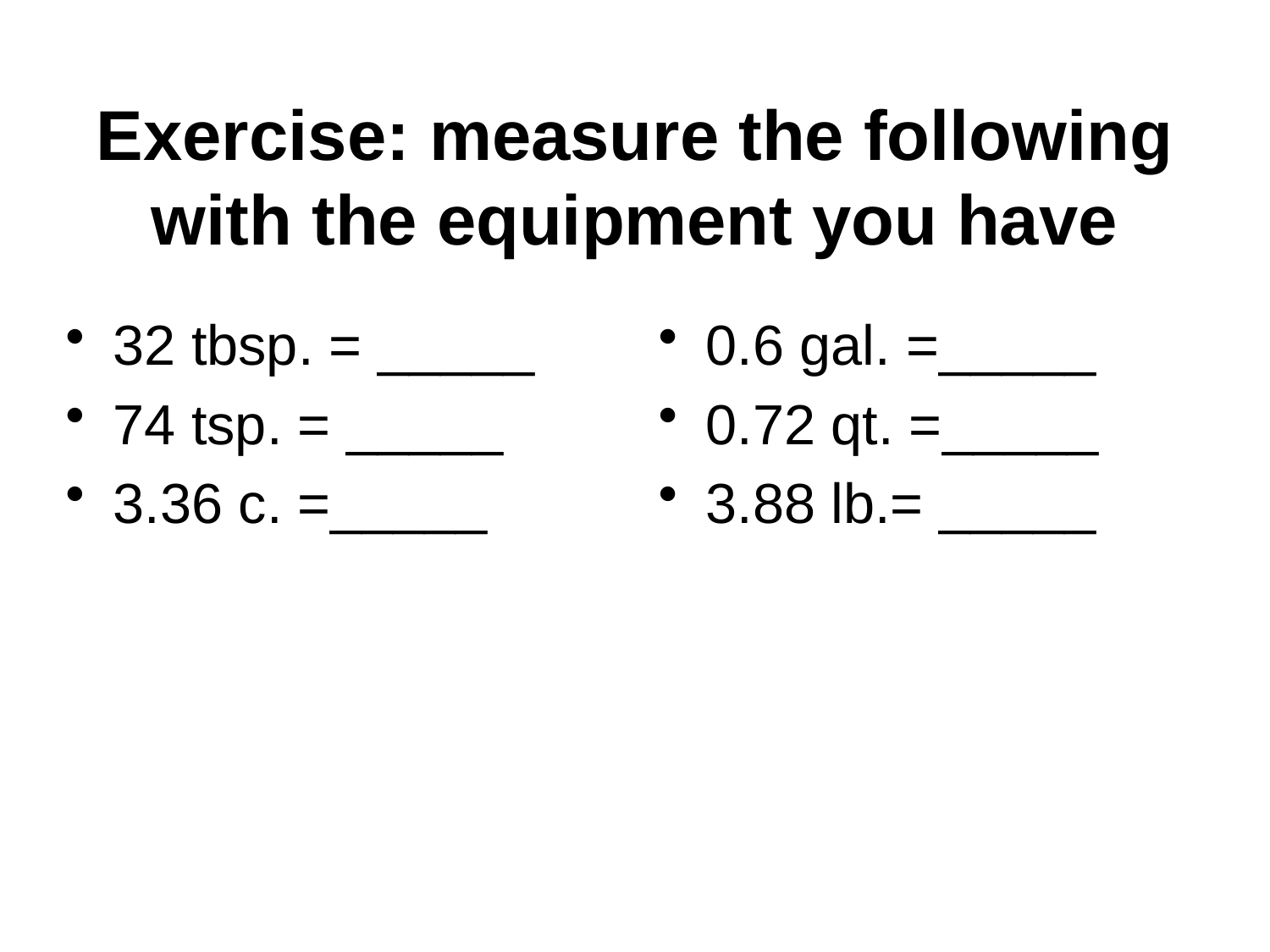

# Exercise: measure the following with the equipment you have
32 tbsp. = _____
74 tsp. = _____
3.36 c. =_____

0.6 gal. =_____
0.72 qt. =_____
3.88 lb.= _____